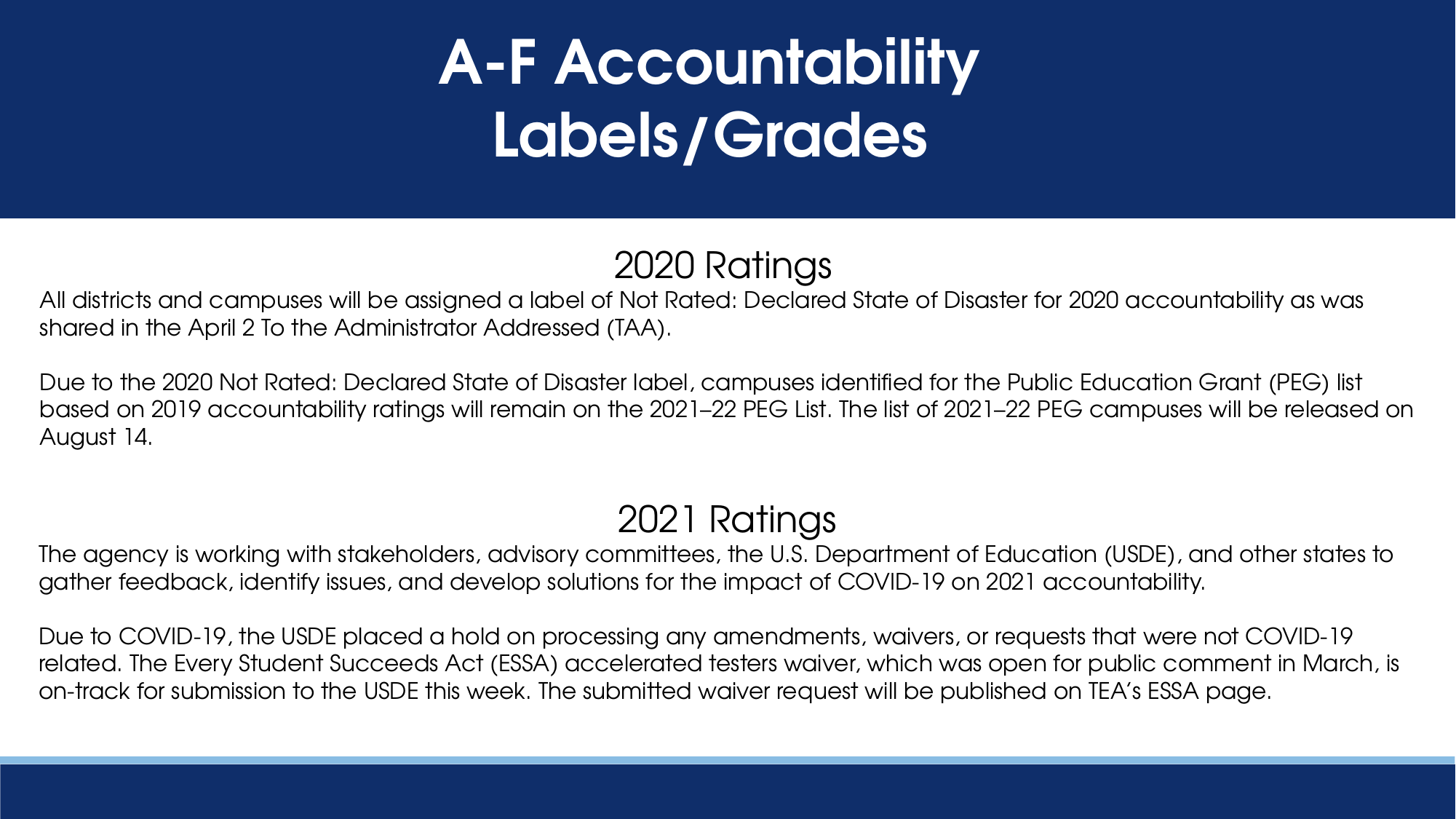

A-F Accountability
Labels/Grades
2020 Ratings
All districts and campuses will be assigned a label of Not Rated: Declared State of Disaster for 2020 accountability as was shared in the April 2 To the Administrator Addressed (TAA).

Due to the 2020 Not Rated: Declared State of Disaster label, campuses identified for the Public Education Grant (PEG) list based on 2019 accountability ratings will remain on the 2021–22 PEG List. The list of 2021–22 PEG campuses will be released on August 14.

2021 Ratings
The agency is working with stakeholders, advisory committees, the U.S. Department of Education (USDE), and other states to gather feedback, identify issues, and develop solutions for the impact of COVID-19 on 2021 accountability.

Due to COVID-19, the USDE placed a hold on processing any amendments, waivers, or requests that were not COVID-19 related. The Every Student Succeeds Act (ESSA) accelerated testers waiver, which was open for public comment in March, is on-track for submission to the USDE this week. The submitted waiver request will be published on TEA’s ESSA page.